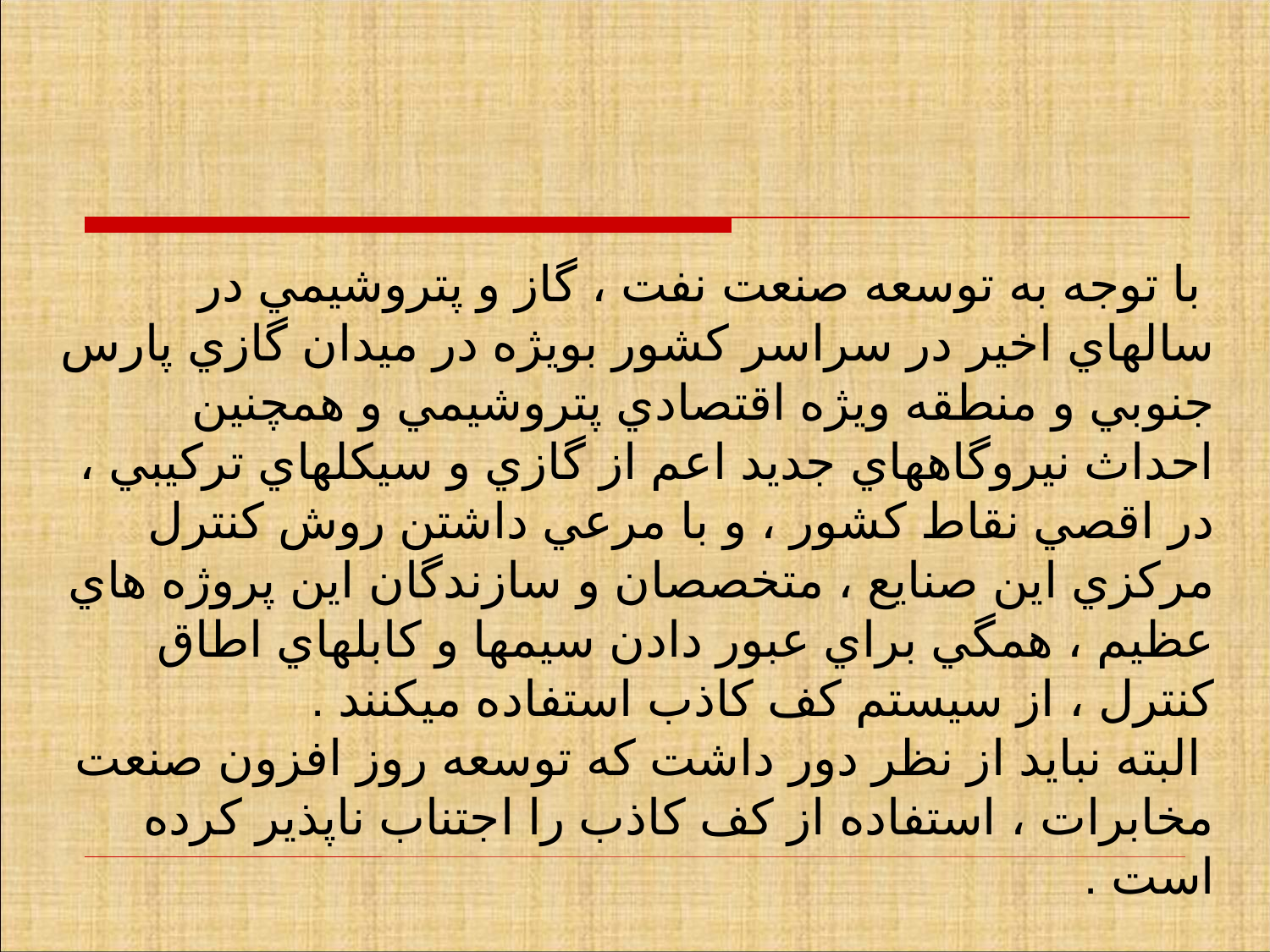

با توجه به توسعه صنعت نفت ، گاز و پتروشيمي در سالهاي اخير در سراسر كشور بويژه در ميدان گازي پارس جنوبي و منطقه ويژه اقتصادي پتروشيمي و همچنين احداث نيروگاههاي جديد اعم از گازي و سيكلهاي تركيبي ، در اقصي نقاط كشور ، و با مرعي داشتن روش كنترل مركزي اين صنايع ، متخصصان و سازندگان اين پروژه هاي عظيم ، همگي براي عبور دادن سيمها و كابلهاي اطاق كنترل ، از سيستم كف كاذب استفاده ميكنند .
 البته نبايد از نظر دور داشت که توسعه روز افزون صنعت مخابرات ، استفاده از کف کاذب را اجتناب ناپذير کرده است .